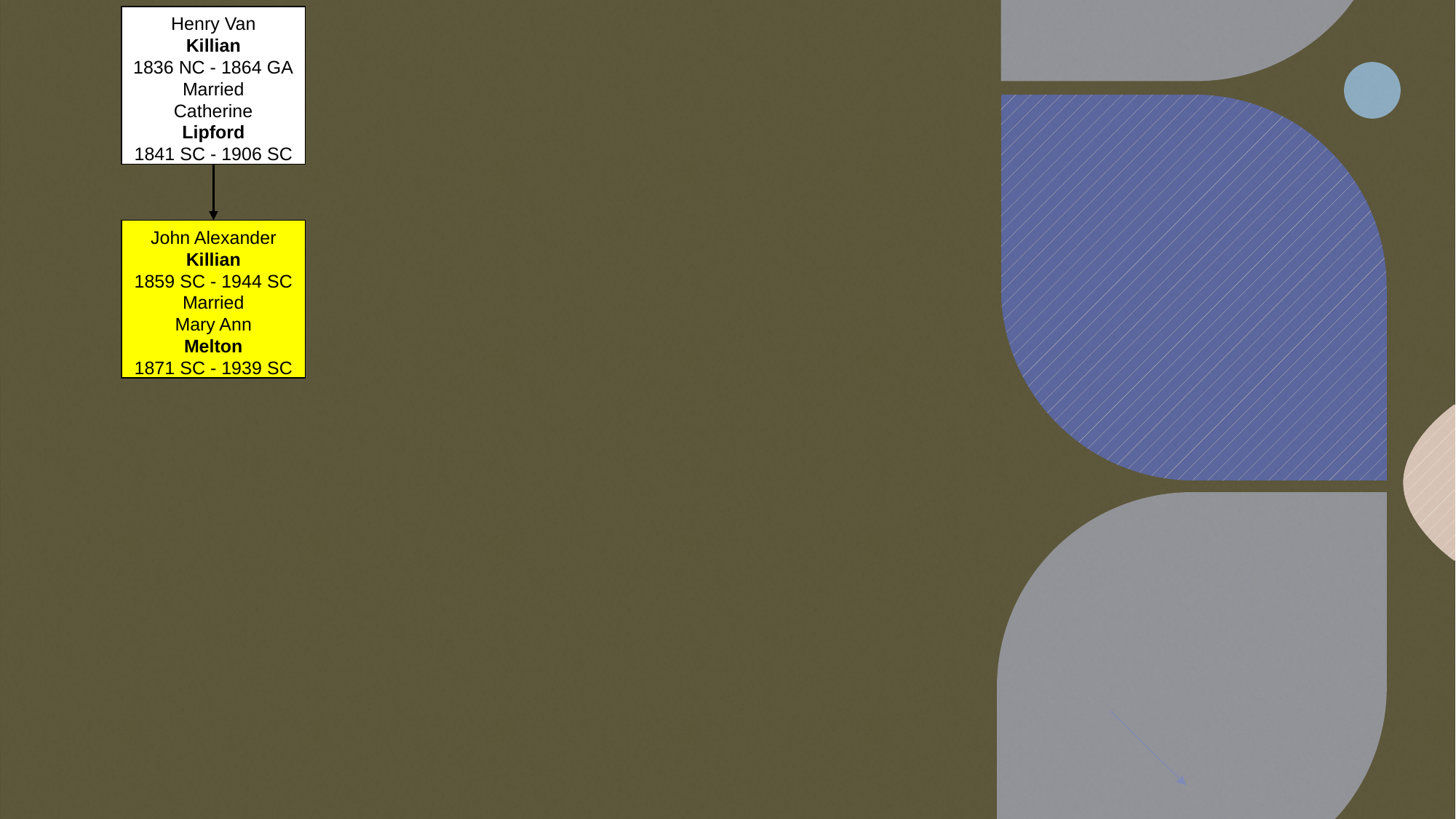

Henry Van
Killian
1836 NC - 1864 GA
Married
Catherine
Lipford
1841 SC - 1906 SC

John Alexander
Killian
1859 SC - 1944 SC
Married
Mary Ann
Melton
1871 SC - 1939 SC